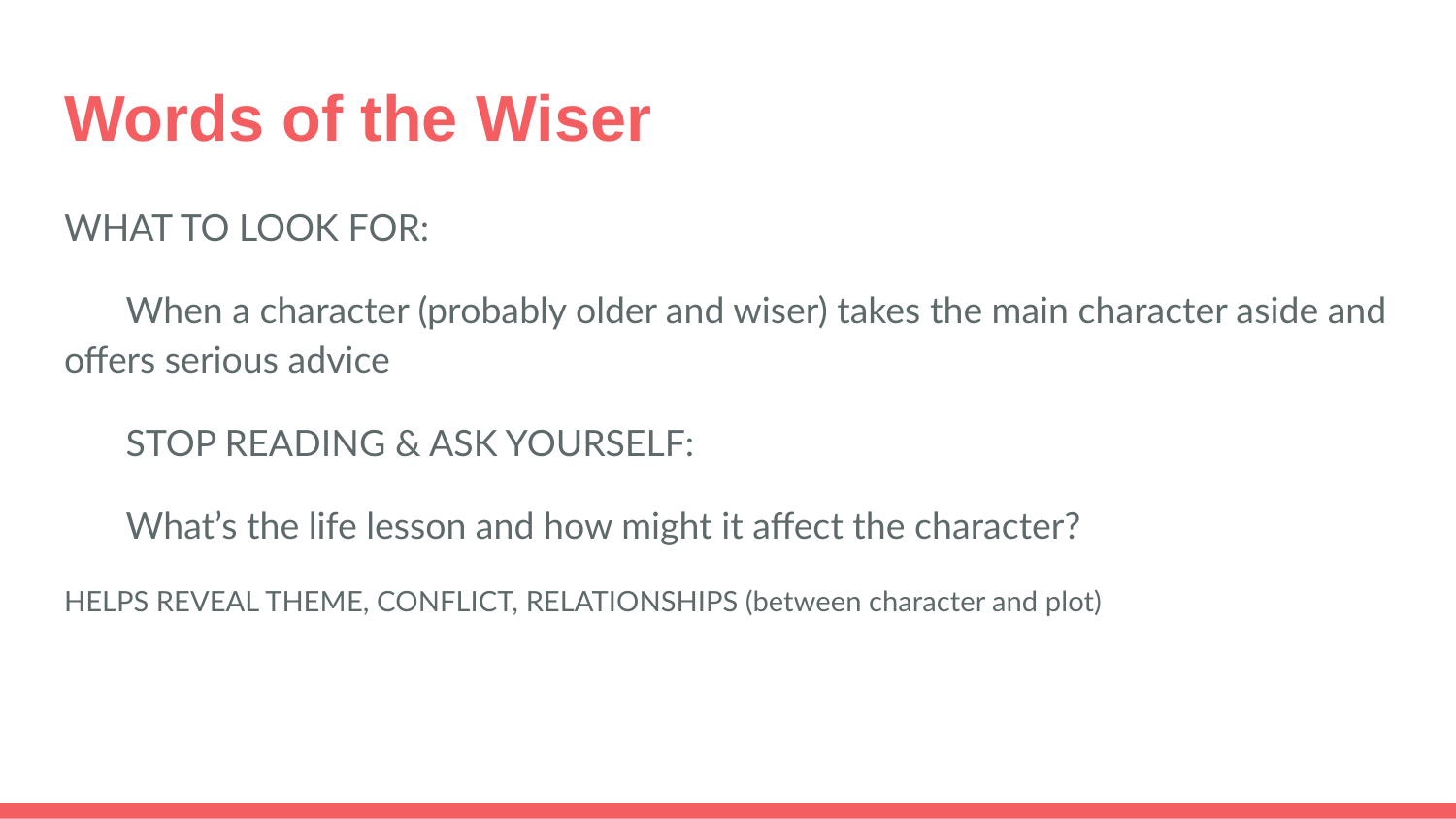

# Words of the Wiser
WHAT TO LOOK FOR:
When a character (probably older and wiser) takes the main character aside and offers serious advice
STOP READING & ASK YOURSELF:
What’s the life lesson and how might it affect the character?
HELPS REVEAL THEME, CONFLICT, RELATIONSHIPS (between character and plot)